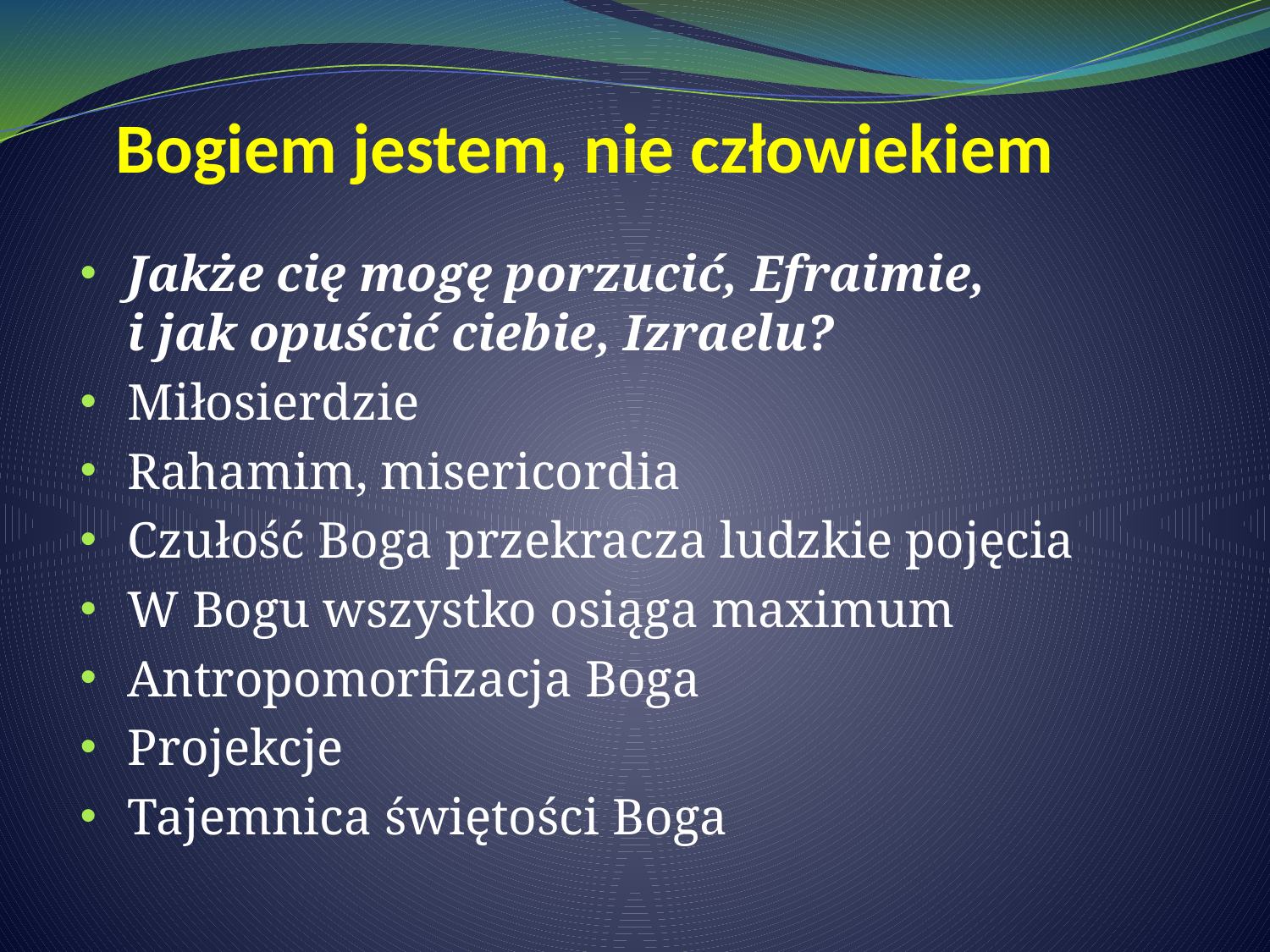

# Bogiem jestem, nie człowiekiem
Jakże cię mogę porzucić, Efraimie, 
i jak opuścić ciebie, Izraelu?
Miłosierdzie
Rahamim, misericordia
Czułość Boga przekracza ludzkie pojęcia
W Bogu wszystko osiąga maximum
Antropomorfizacja Boga
Projekcje
Tajemnica świętości Boga